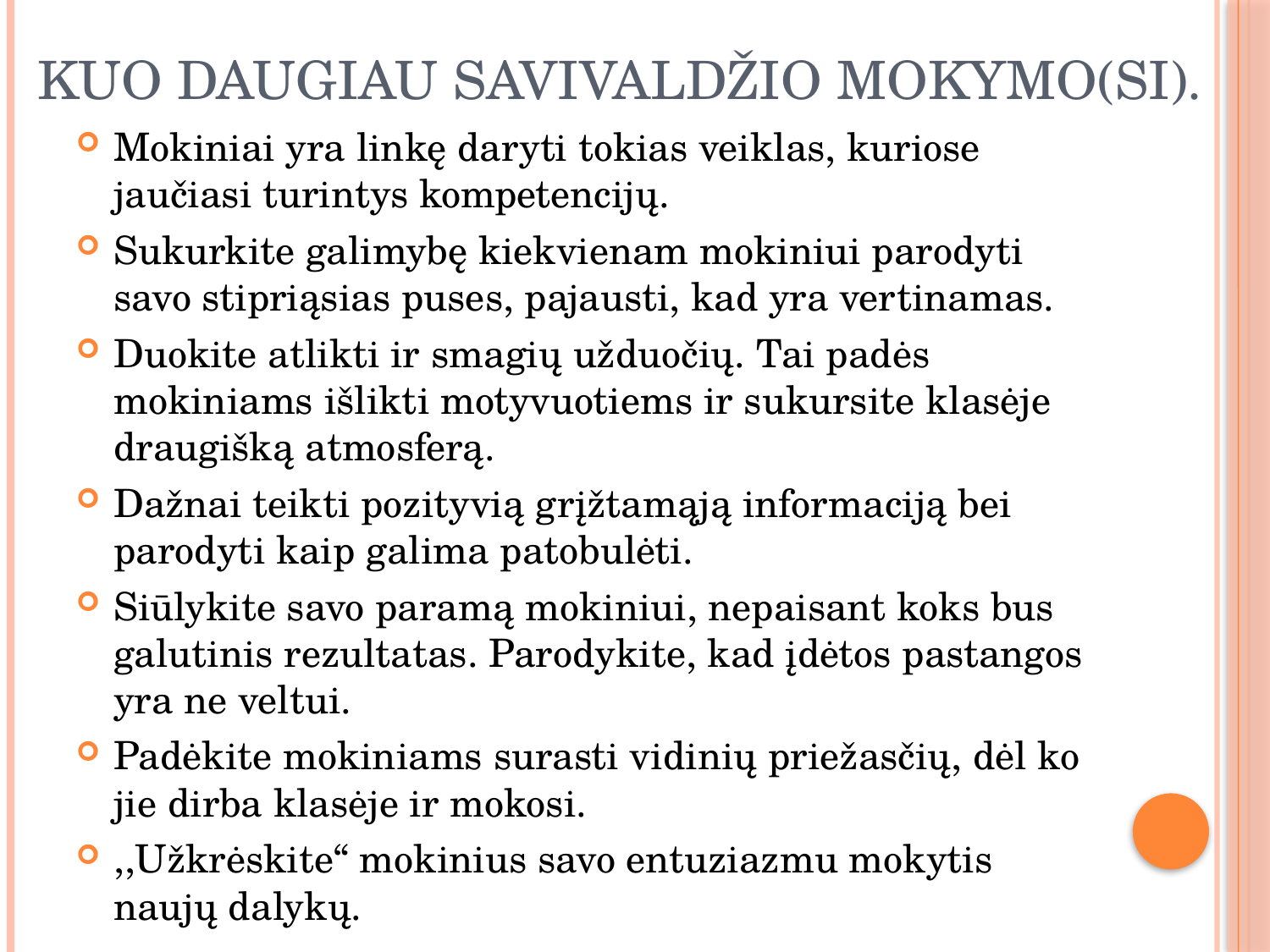

# KUO DAUGIAU SAVIVALDŽIO MOKYMO(SI).
Mokiniai yra linkę daryti tokias veiklas, kuriose jaučiasi turintys kompetencijų.
Sukurkite galimybę kiekvienam mokiniui parodyti savo stipriąsias puses, pajausti, kad yra vertinamas.
Duokite atlikti ir smagių užduočių. Tai padės mokiniams išlikti motyvuotiems ir sukursite klasėje draugišką atmosferą.
Dažnai teikti pozityvią grįžtamąją informaciją bei parodyti kaip galima patobulėti.
Siūlykite savo paramą mokiniui, nepaisant koks bus galutinis rezultatas. Parodykite, kad įdėtos pastangos yra ne veltui.
Padėkite mokiniams surasti vidinių priežasčių, dėl ko jie dirba klasėje ir mokosi.
,,Užkrėskite“ mokinius savo entuziazmu mokytis naujų dalykų.